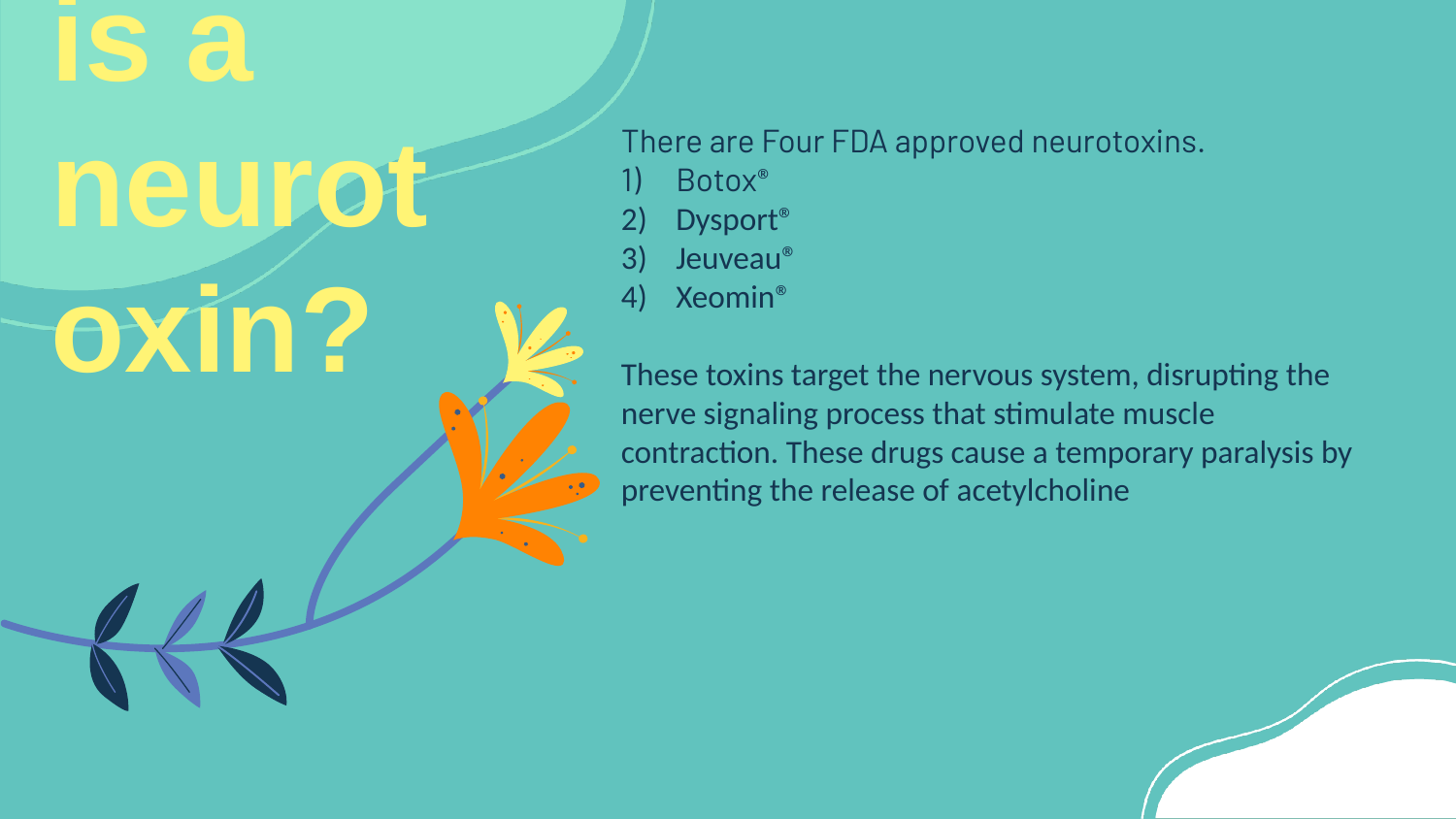

There are Four FDA approved neurotoxins.
Botox®
Dysport®
Jeuveau®
Xeomin®

These toxins target the nervous system, disrupting the nerve signaling process that stimulate muscle contraction. These drugs cause a temporary paralysis by preventing the release of acetylcholine
# What is a neurotoxin?